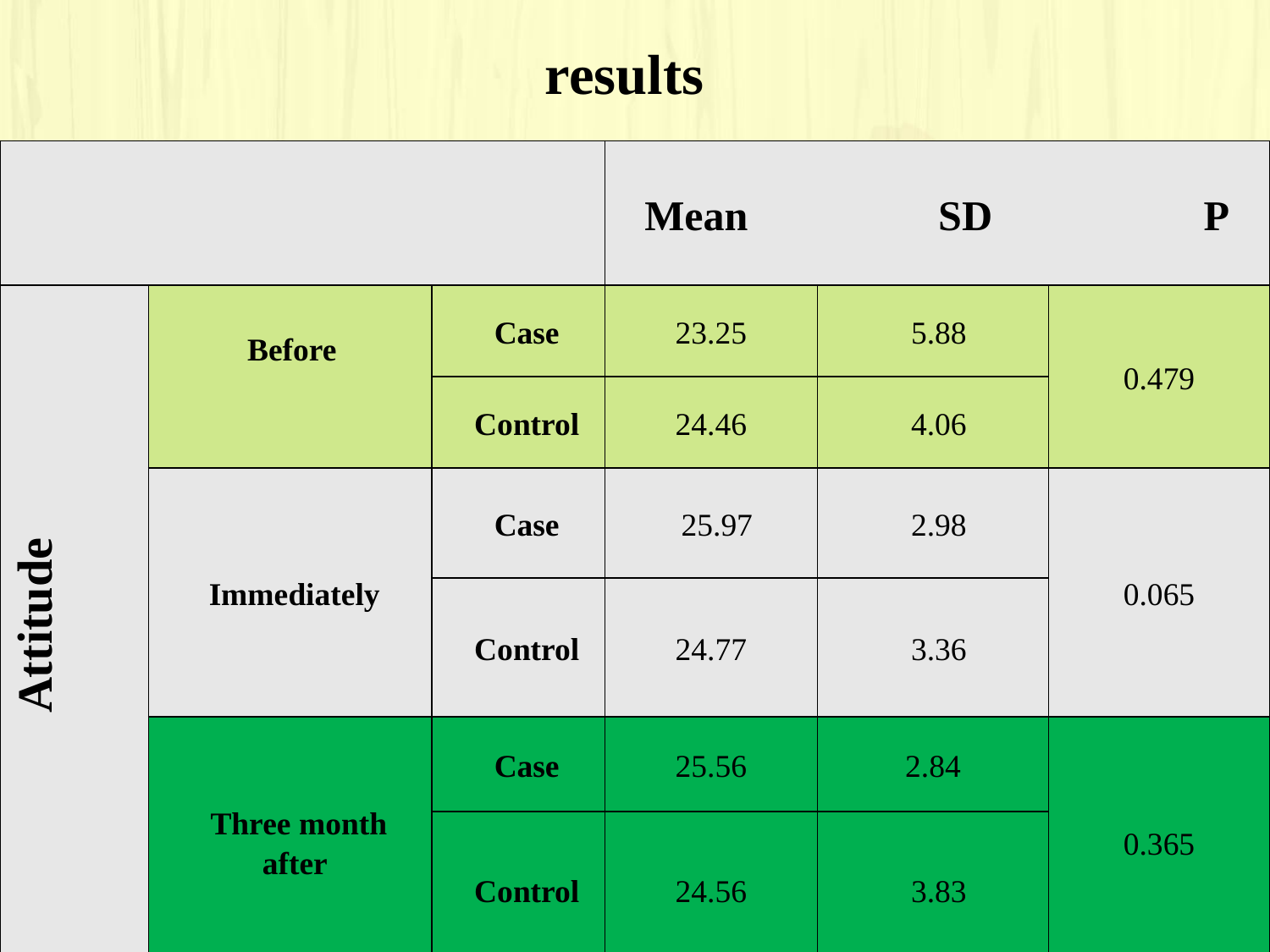

# results
|  |  |  | Mean SD P |  |  |
| --- | --- | --- | --- | --- | --- |
| Attitude | Before | Case | 23.25 | 5.88 | 0.479 |
|  |  | Control | 24.46 | 4.06 |  |
|  | Immediately | Case | 25.97 | 2.98 | 0.065 |
|  |  | Control | 24.77 | 3.36 |  |
|  | Three month after | Case | 25.56 | 2.84 | 0.365 |
|  |  | Control | 24.56 | 3.83 |  |